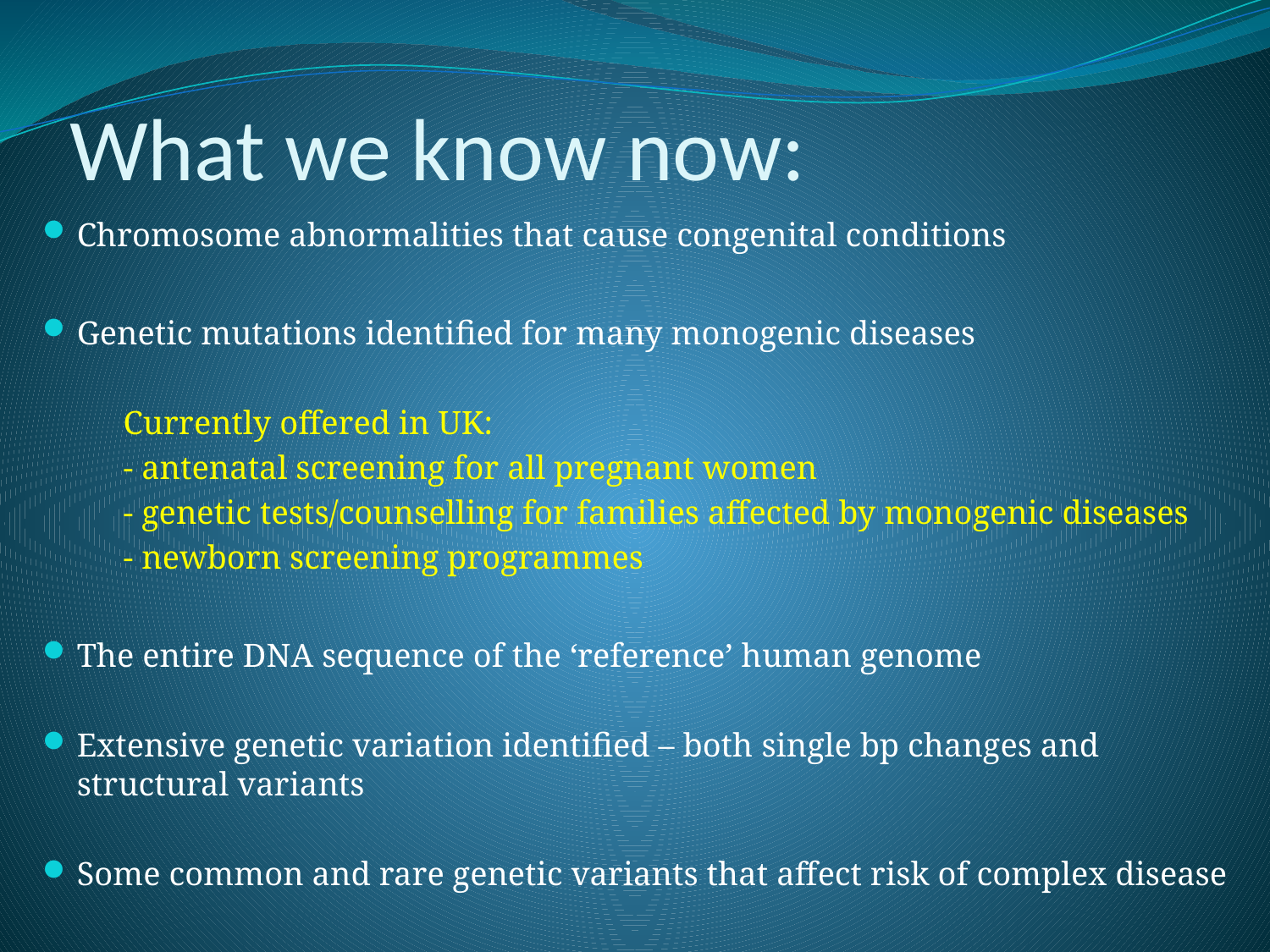

# What we know now:
Chromosome abnormalities that cause congenital conditions

Genetic mutations identified for many monogenic diseases

	Currently offered in UK:
		- antenatal screening for all pregnant women
		- genetic tests/counselling for families affected by monogenic diseases
		- newborn screening programmes

The entire DNA sequence of the ‘reference’ human genome

Extensive genetic variation identified – both single bp changes and structural variants

Some common and rare genetic variants that affect risk of complex disease